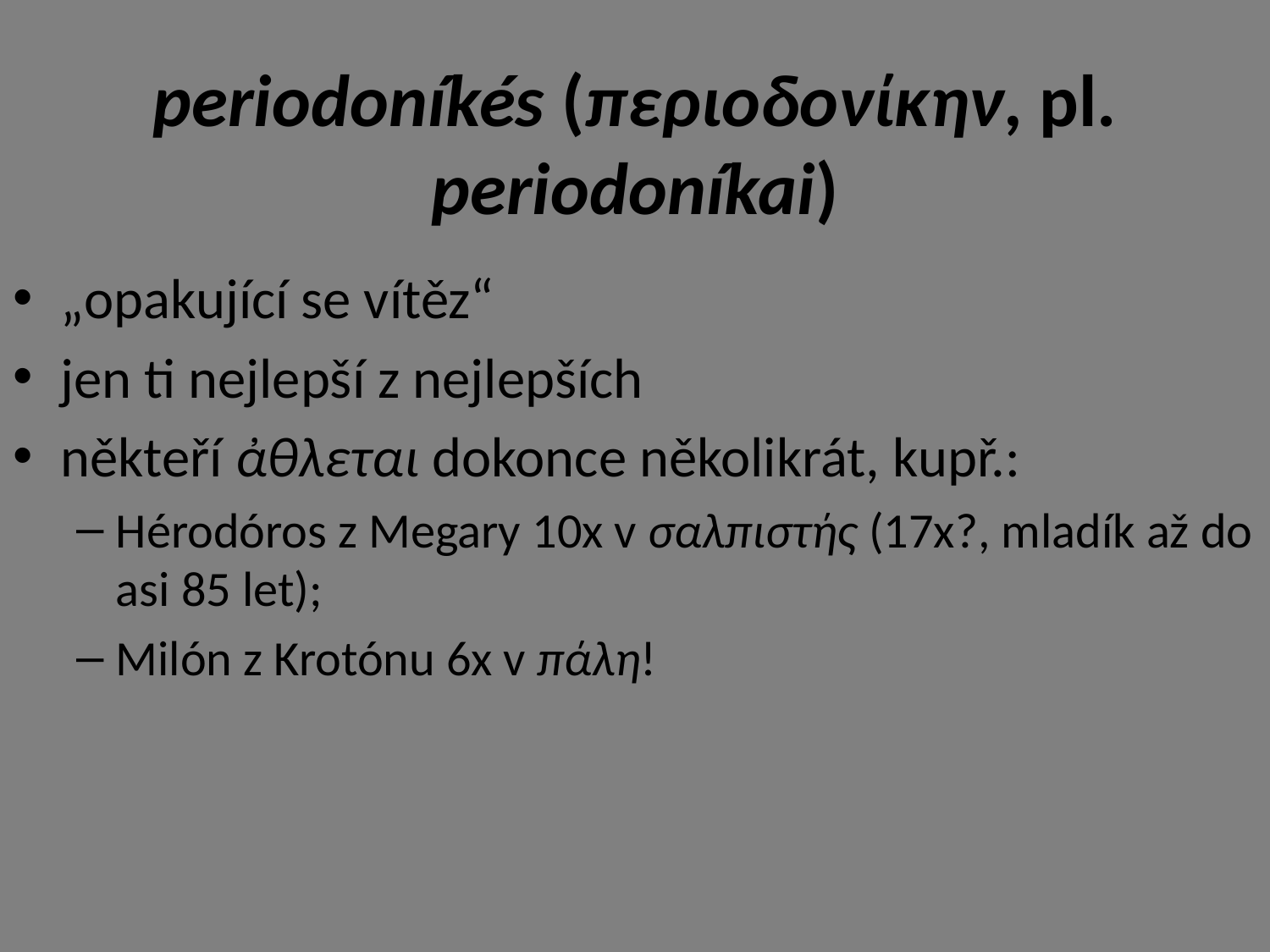

# periodoníkés (περιοδονίκην, pl. periodoníkai)
„opakující se vítěz“
jen ti nejlepší z nejlepších
někteří ἀθλεται dokonce několikrát, kupř.:
Hérodóros z Megary 10x v σαλπιστής (17x?, mladík až do asi 85 let);
Milón z Krotónu 6x v πάλη!